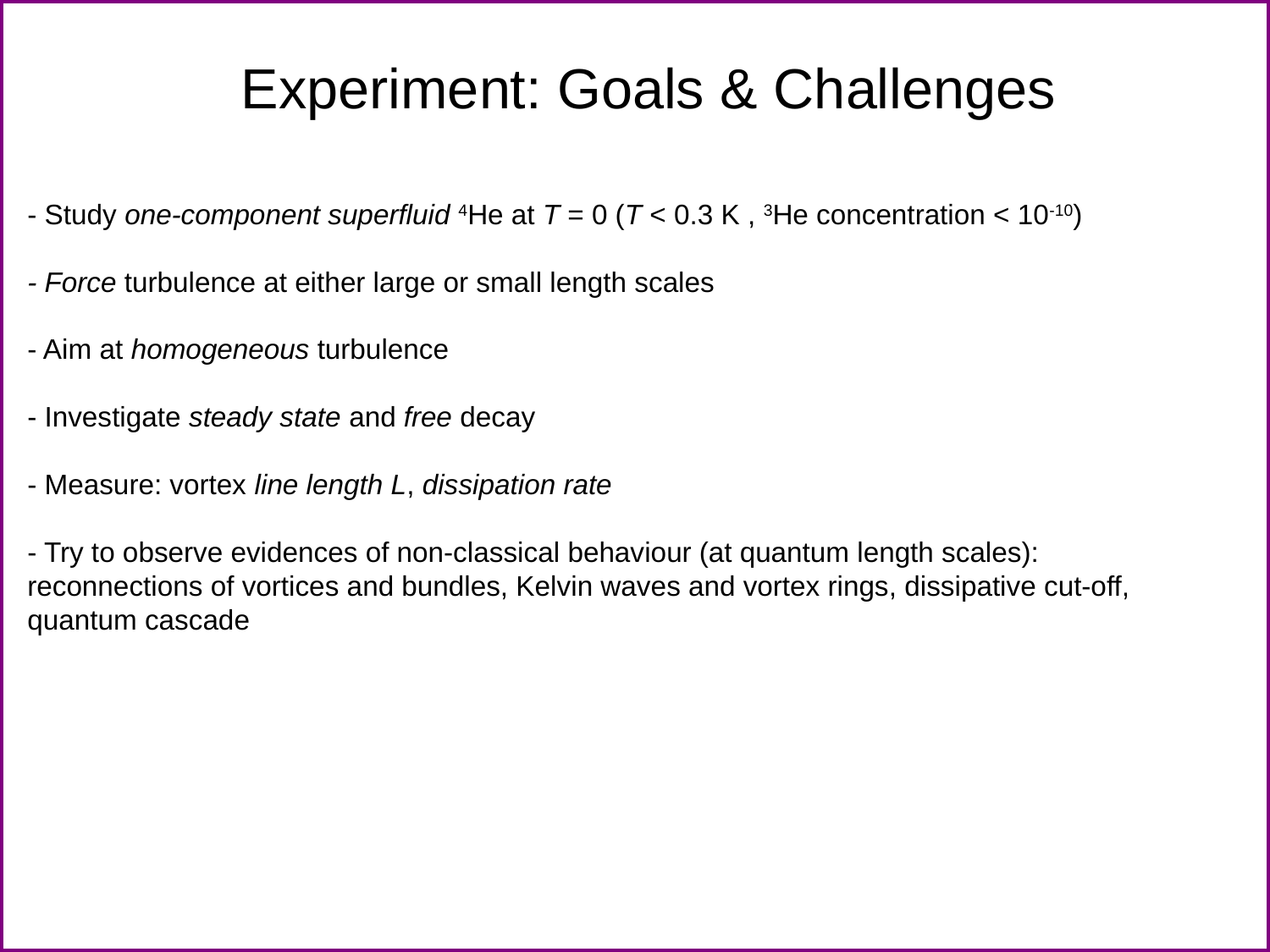

Experiment: Goals & Challenges

- Study one-component superfluid 4He at T = 0 (T < 0.3 K , 3He concentration < 10-10)

- Force turbulence at either large or small length scales

- Aim at homogeneous turbulence

- Investigate steady state and free decay

- Measure: vortex line length L, dissipation rate

- Try to observe evidences of non-classical behaviour (at quantum length scales): reconnections of vortices and bundles, Kelvin waves and vortex rings, dissipative cut-off, quantum cascade